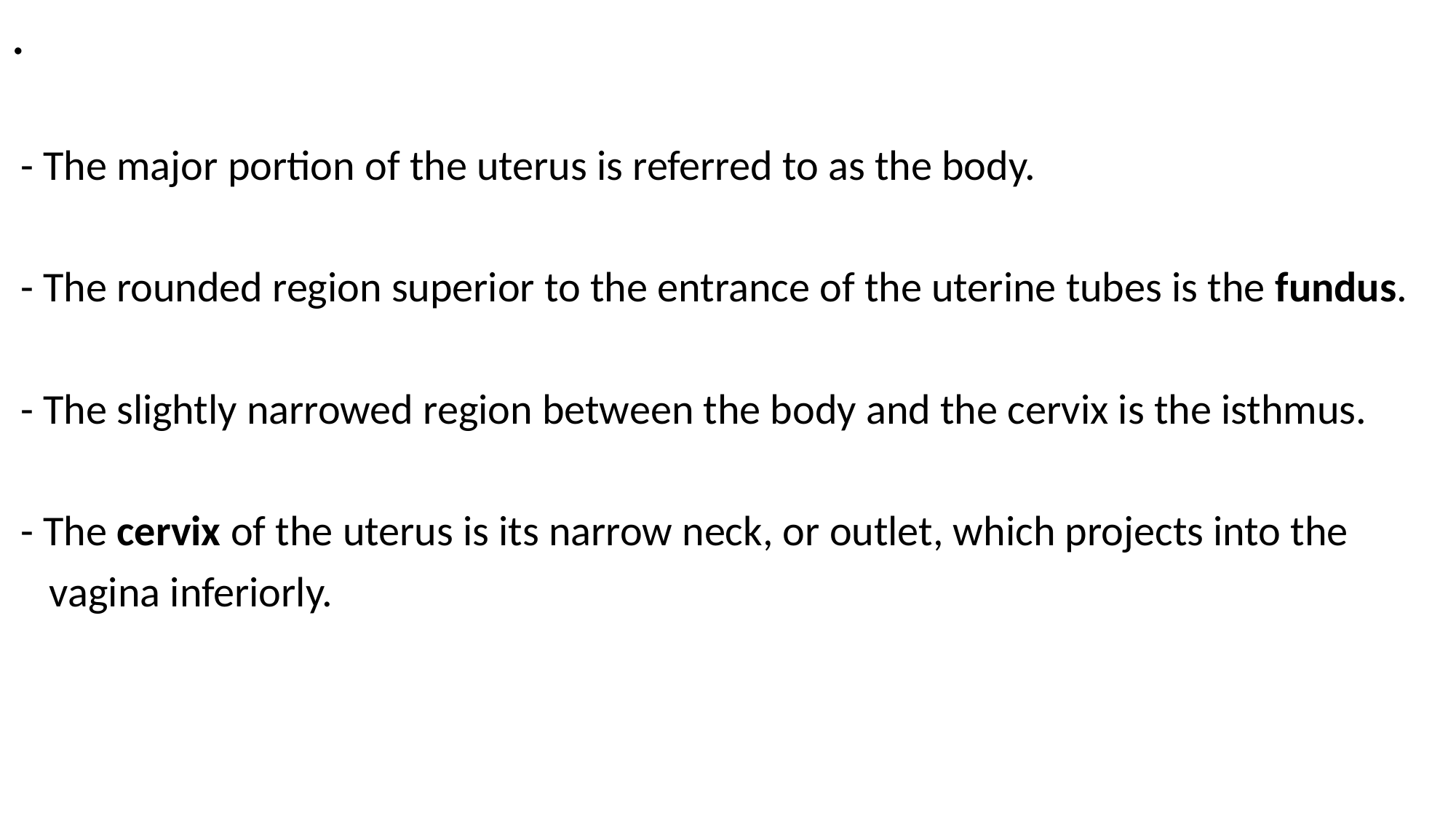

# .

 - The major portion of the uterus is referred to as the body.

 - The rounded region superior to the entrance of the uterine tubes is the fundus.

 - The slightly narrowed region between the body and the cervix is the isthmus.

 - The cervix of the uterus is its narrow neck, or outlet, which projects into the
    vagina inferiorly.